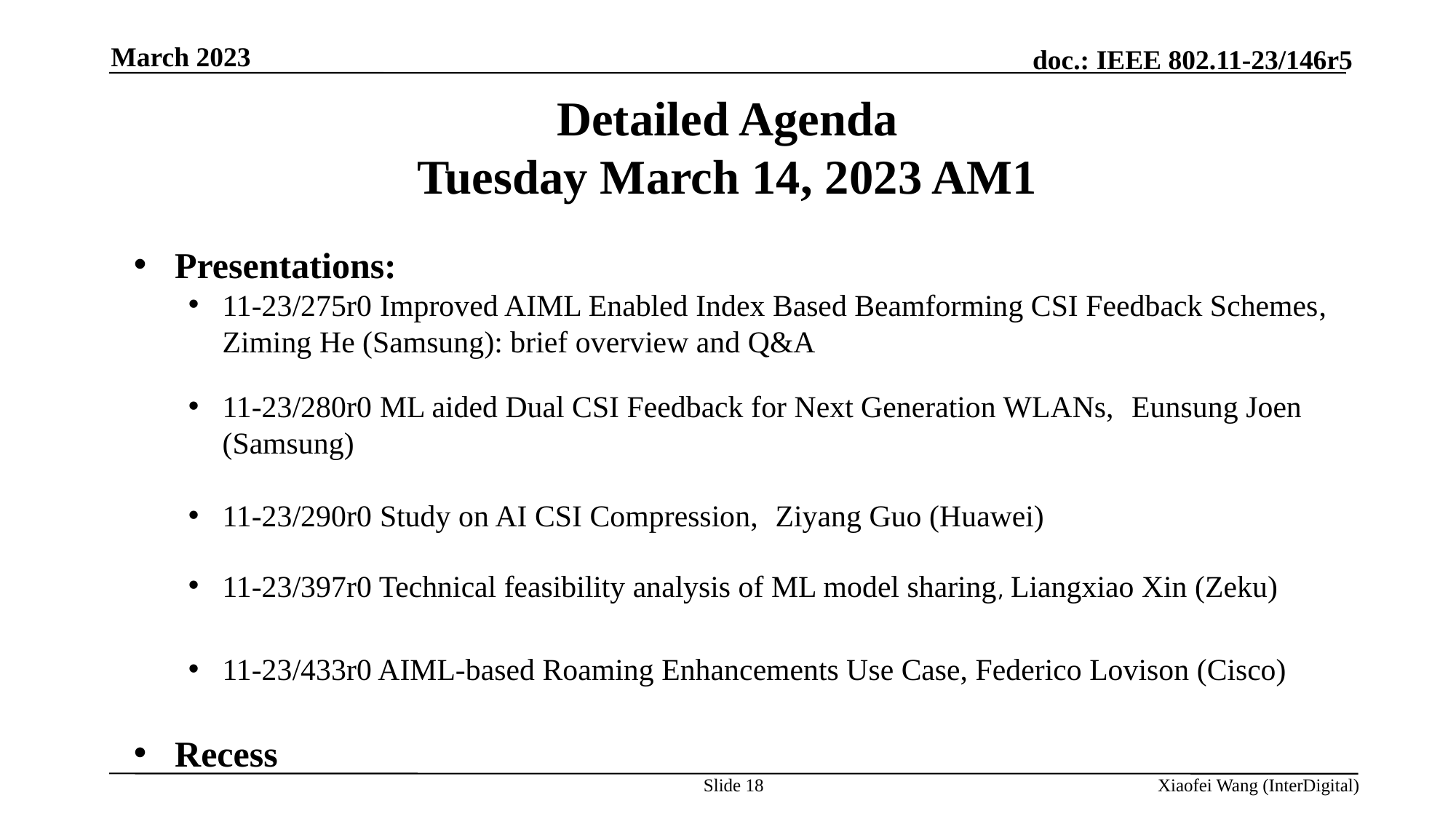

March 2023
# Detailed Agenda Tuesday March 14, 2023 AM1
Presentations:
11-23/275r0 Improved AIML Enabled Index Based Beamforming CSI Feedback Schemes, Ziming He (Samsung): brief overview and Q&A

11-23/280r0 ML aided Dual CSI Feedback for Next Generation WLANs,  Eunsung Joen (Samsung)

11-23/290r0 Study on AI CSI Compression,  Ziyang Guo (Huawei)

11-23/397r0 Technical feasibility analysis of ML model sharing, Liangxiao Xin (Zeku)

11-23/433r0 AIML-based Roaming Enhancements Use Case, Federico Lovison (Cisco)

Recess
Slide 18
Xiaofei Wang (InterDigital)